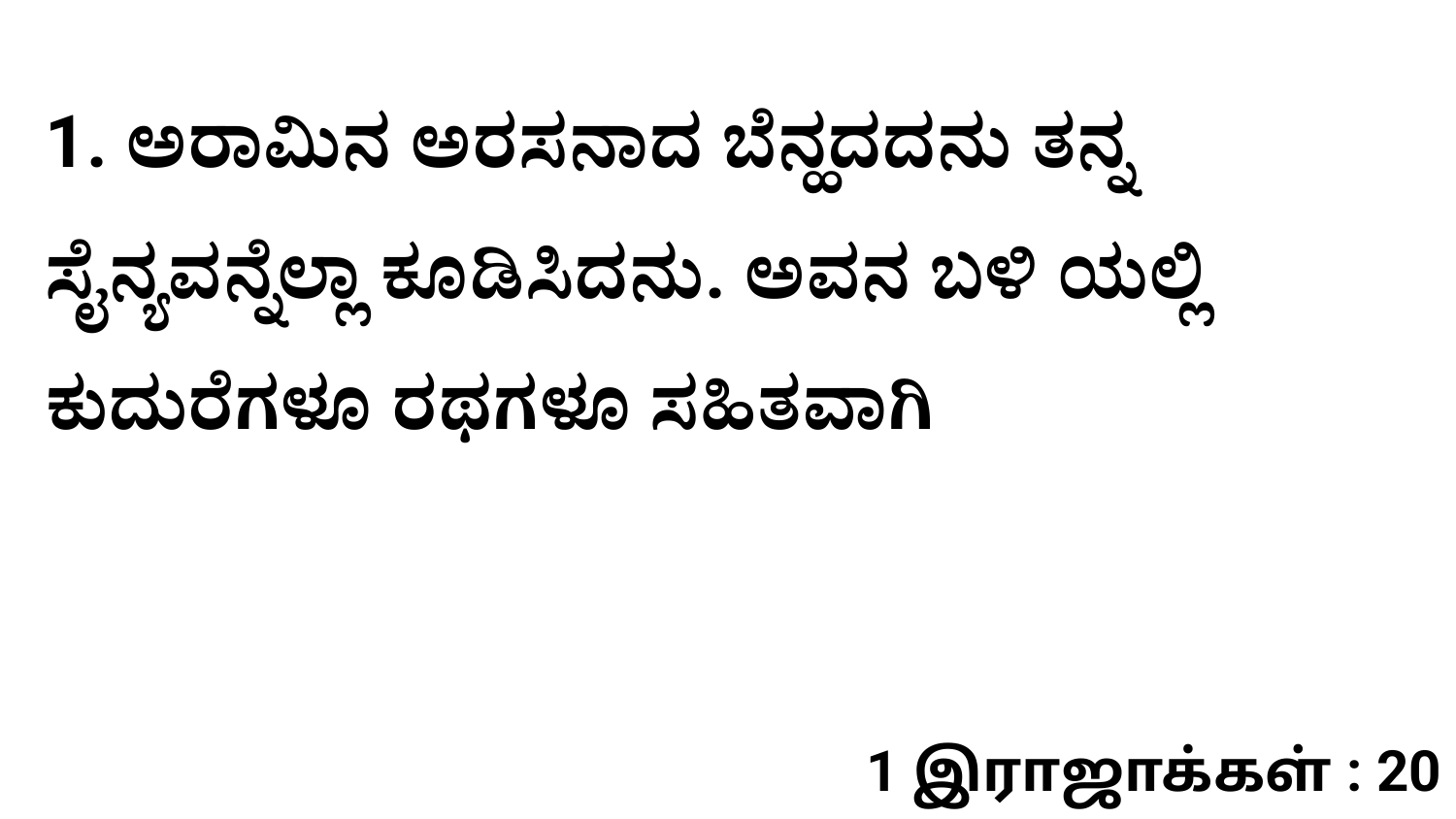

1. ಅರಾಮಿನ ಅರಸನಾದ ಬೆನ್ಹದದನು ತನ್ನ ಸೈನ್ಯವನ್ನೆಲ್ಲಾ ಕೂಡಿಸಿದನು. ಅವನ ಬಳಿ ಯಲ್ಲಿ ಕುದುರೆಗಳೂ ರಥಗಳೂ ಸಹಿತವಾಗಿ
1 இராஜாக்கள் : 20